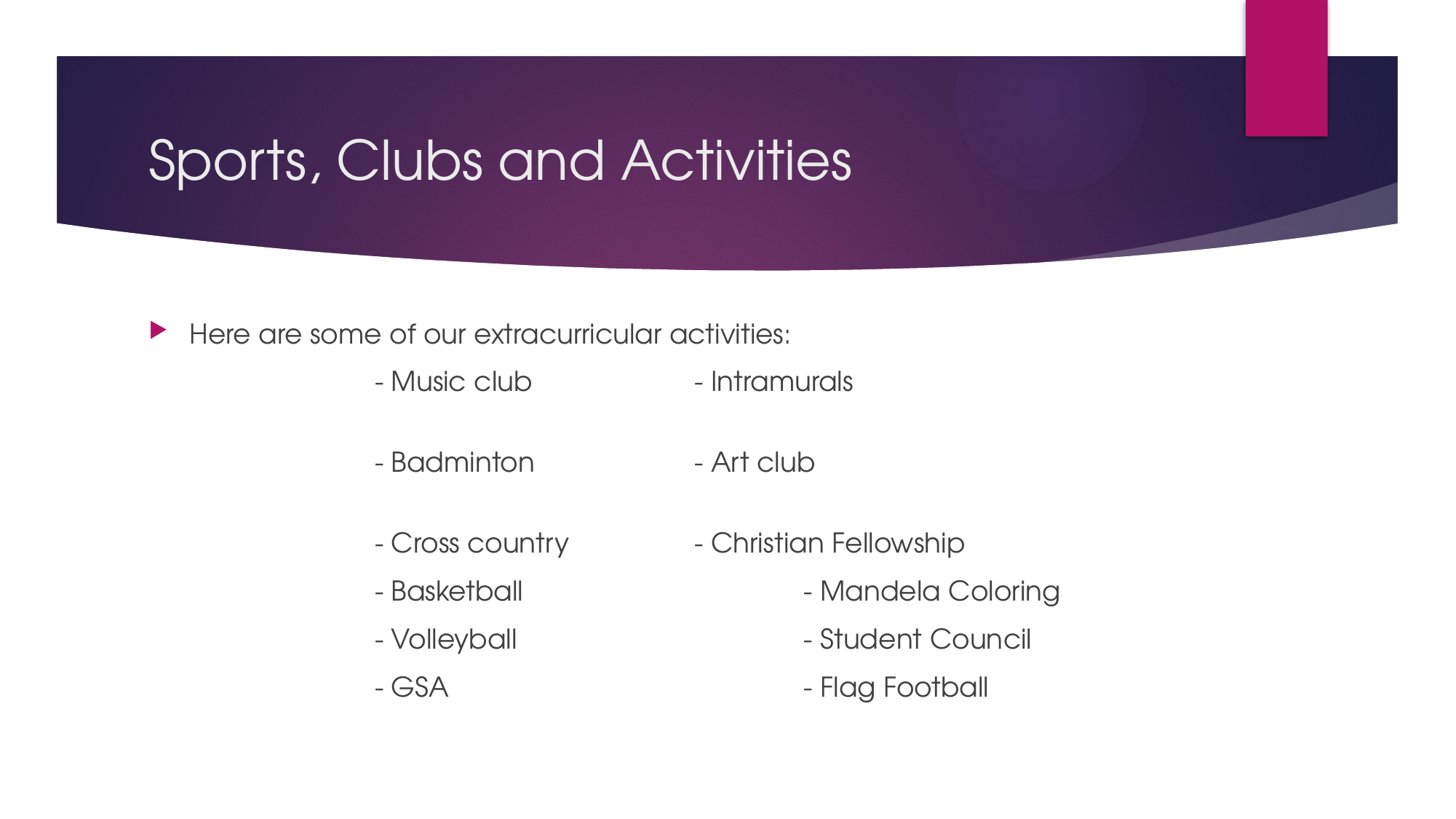

# Sports, Clubs and Activities
Here are some of our extracurricular activities:
 		 - Music club		- Intramurals
		 - Badminton		- Art club
		 - Cross country		- Christian Fellowship
		 - Basketball			- Mandela Coloring
		 - Volleyball			- Student Council
		 - GSA				- Flag Football